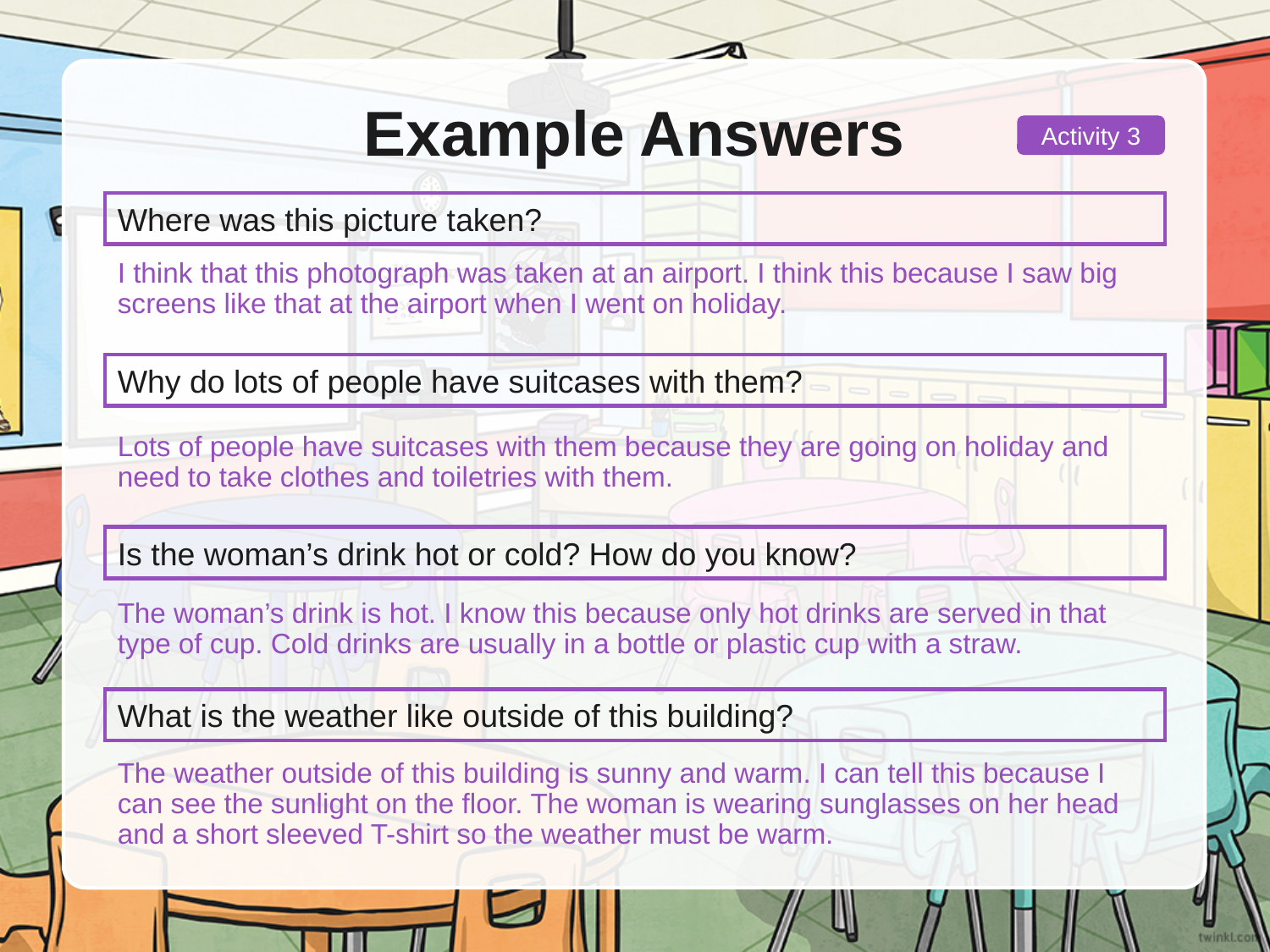

# Example Answers
Activity 3
Where was this picture taken?
I think that this photograph was taken at an airport. I think this because I saw big screens like that at the airport when I went on holiday.
Why do lots of people have suitcases with them?
Lots of people have suitcases with them because they are going on holiday and need to take clothes and toiletries with them.
Is the woman’s drink hot or cold? How do you know?
The woman’s drink is hot. I know this because only hot drinks are served in that type of cup. Cold drinks are usually in a bottle or plastic cup with a straw.
What is the weather like outside of this building?
The weather outside of this building is sunny and warm. I can tell this because I can see the sunlight on the floor. The woman is wearing sunglasses on her head and a short sleeved T-shirt so the weather must be warm.